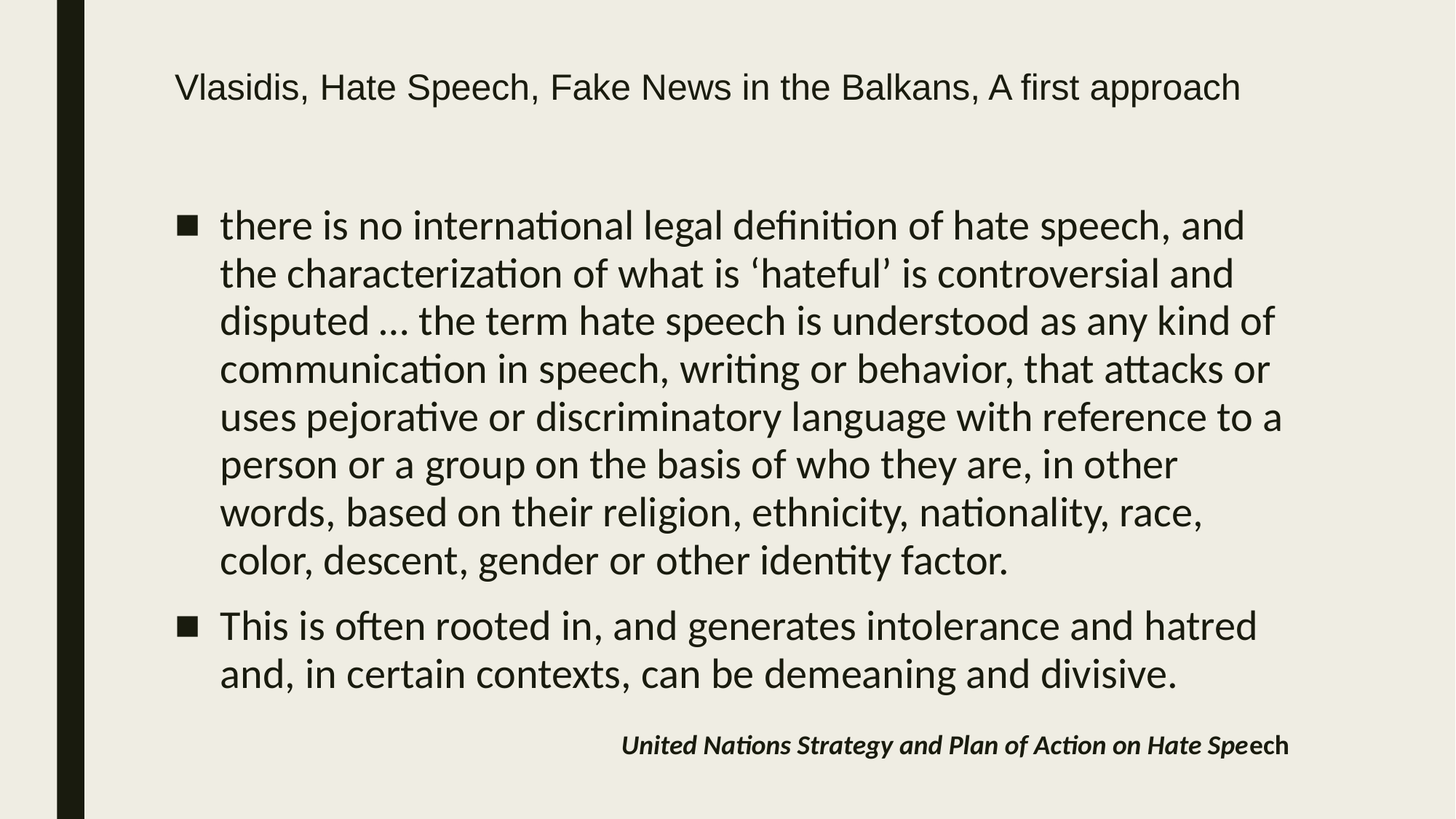

# Vlasidis, Hate Speech, Fake News in the Balkans, A first approach
there is no international legal definition of hate speech, and the characterization of what is ‘hateful’ is controversial and disputed … the term hate speech is understood as any kind of communication in speech, writing or behavior, that attacks or uses pejorative or discriminatory language with reference to a person or a group on the basis of who they are, in other words, based on their religion, ethnicity, nationality, race, color, descent, gender or other identity factor.
This is often rooted in, and generates intolerance and hatred and, in certain contexts, can be demeaning and divisive.
United Nations Strategy and Plan of Action on Hate Speech